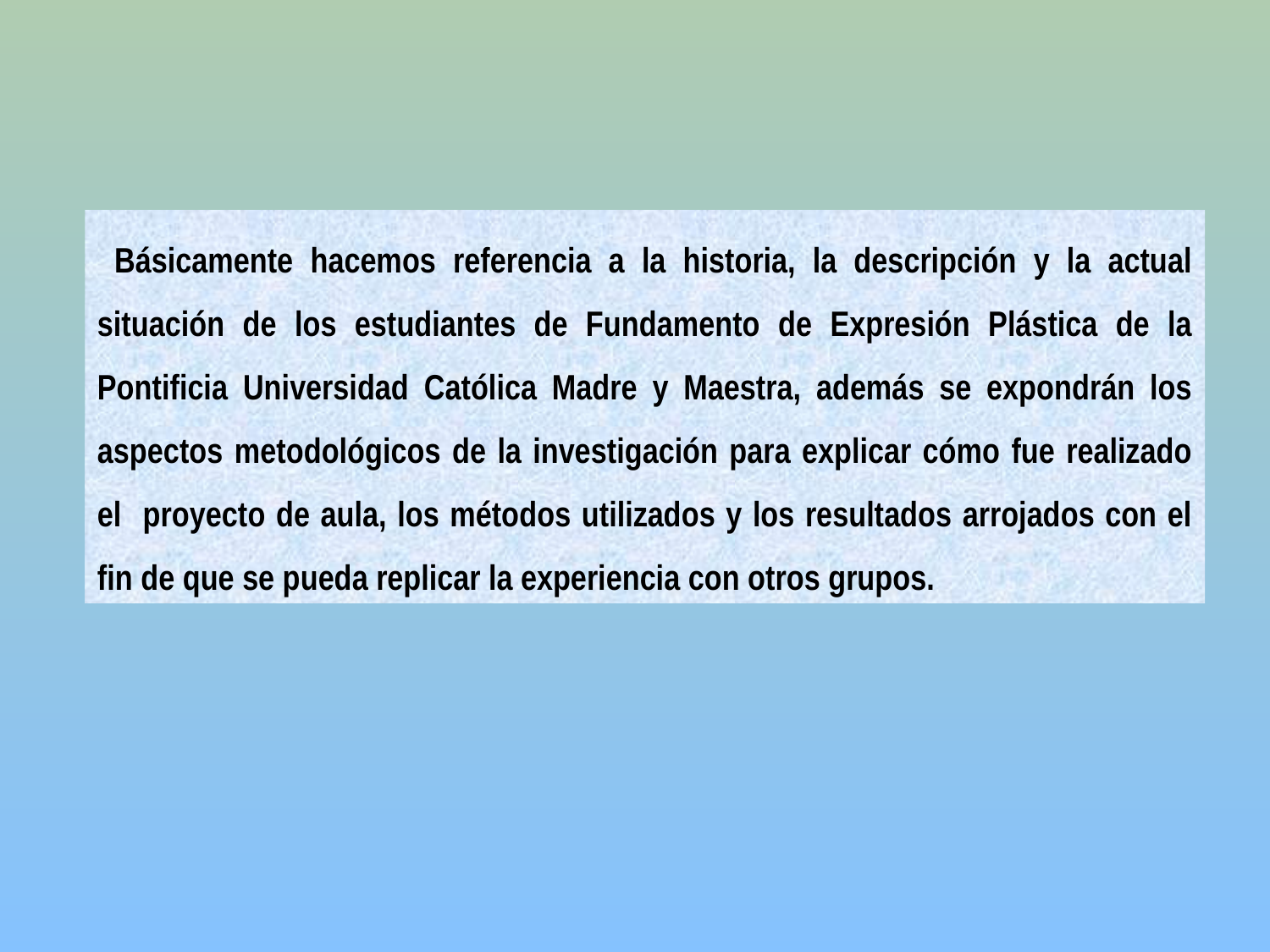

Básicamente hacemos referencia a la historia, la descripción y la actual situación de los estudiantes de Fundamento de Expresión Plástica de la Pontificia Universidad Católica Madre y Maestra, además se expondrán los aspectos metodológicos de la investigación para explicar cómo fue realizado el  proyecto de aula, los métodos utilizados y los resultados arrojados con el fin de que se pueda replicar la experiencia con otros grupos.